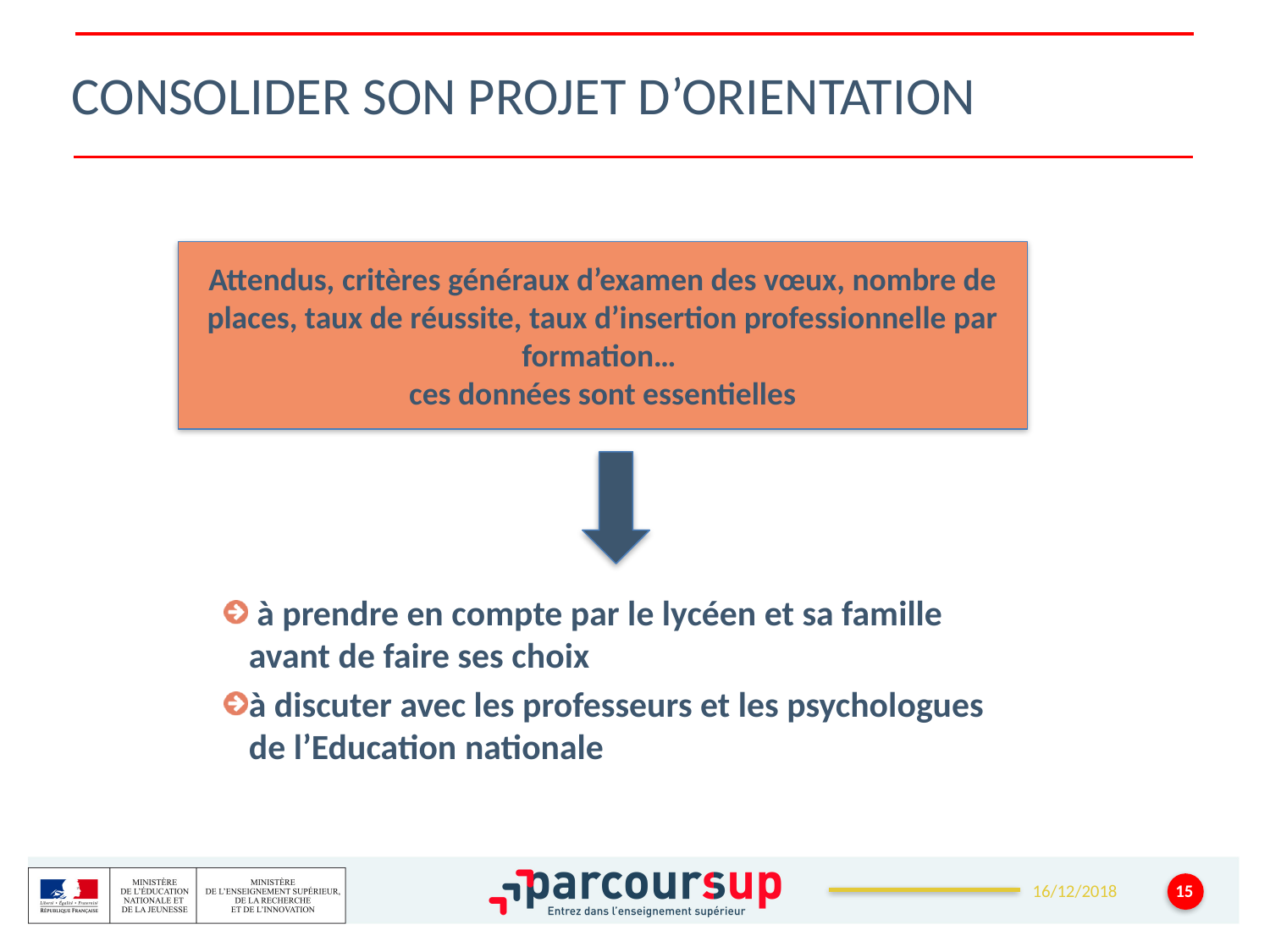

# Consolider son projet d’orientation
Attendus, critères généraux d’examen des vœux, nombre de places, taux de réussite, taux d’insertion professionnelle par formation…
ces données sont essentielles

 à prendre en compte par le lycéen et sa famille avant de faire ses choix
à discuter avec les professeurs et les psychologues de l’Education nationale
15